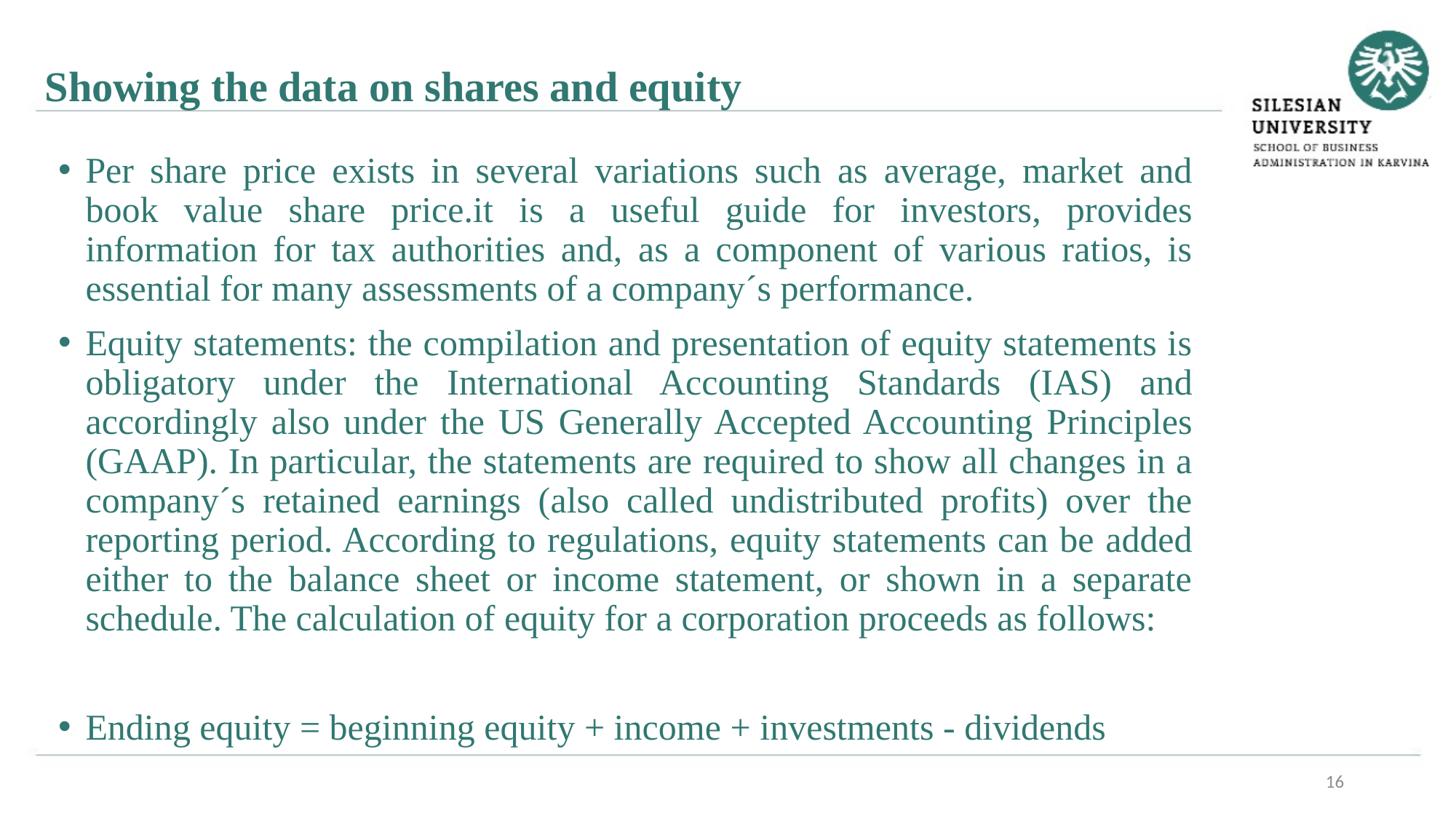

Showing the data on shares and equity
Per share price exists in several variations such as average, market and book value share price.it is a useful guide for investors, provides information for tax authorities and, as a component of various ratios, is essential for many assessments of a company´s performance.
Equity statements: the compilation and presentation of equity statements is obligatory under the International Accounting Standards (IAS) and accordingly also under the US Generally Accepted Accounting Principles (GAAP). In particular, the statements are required to show all changes in a company´s retained earnings (also called undistributed profits) over the reporting period. According to regulations, equity statements can be added either to the balance sheet or income statement, or shown in a separate schedule. The calculation of equity for a corporation proceeds as follows:

Ending equity = beginning equity + income + investments - dividends

16